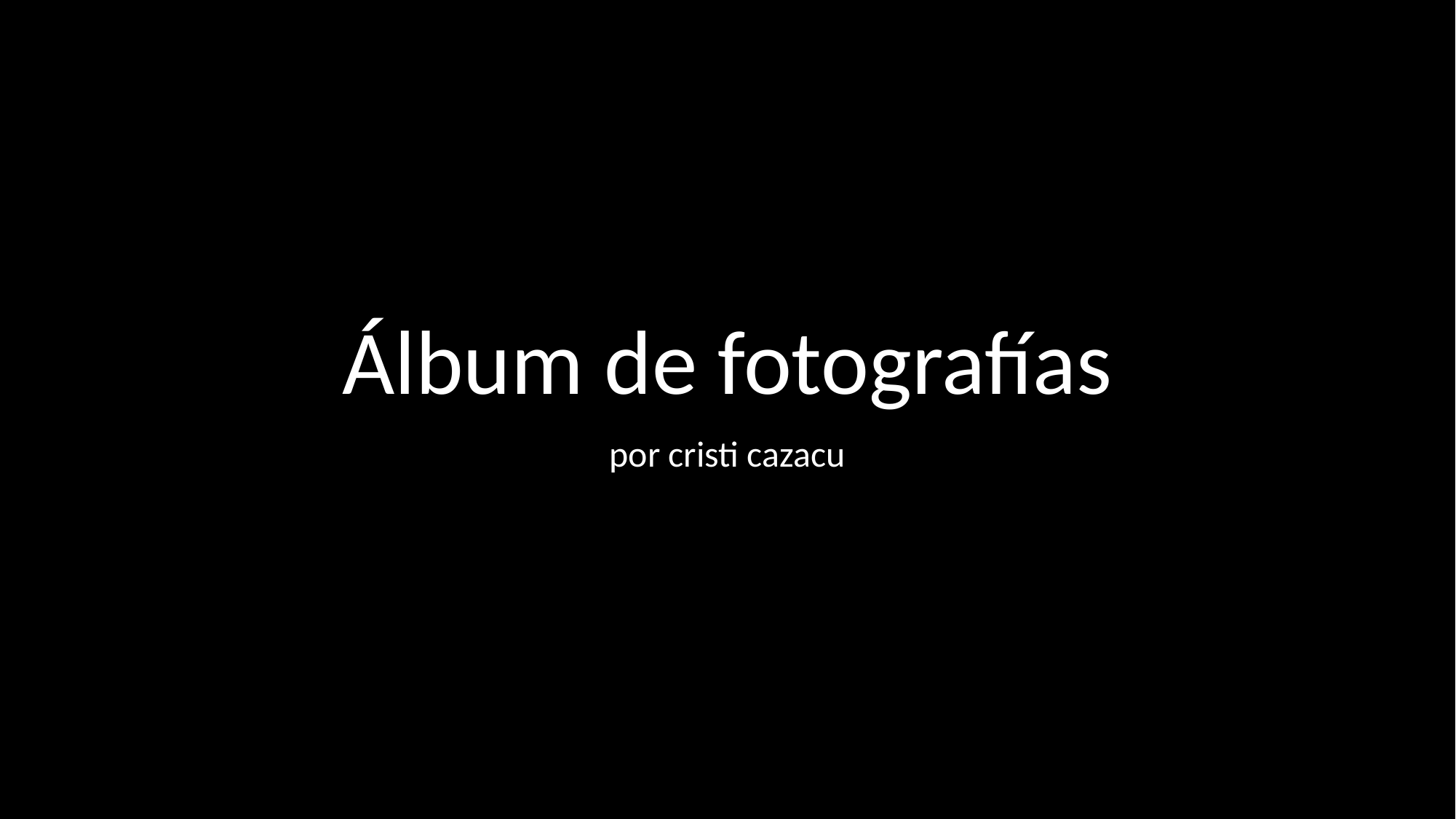

# Álbum de fotografías
por cristi cazacu